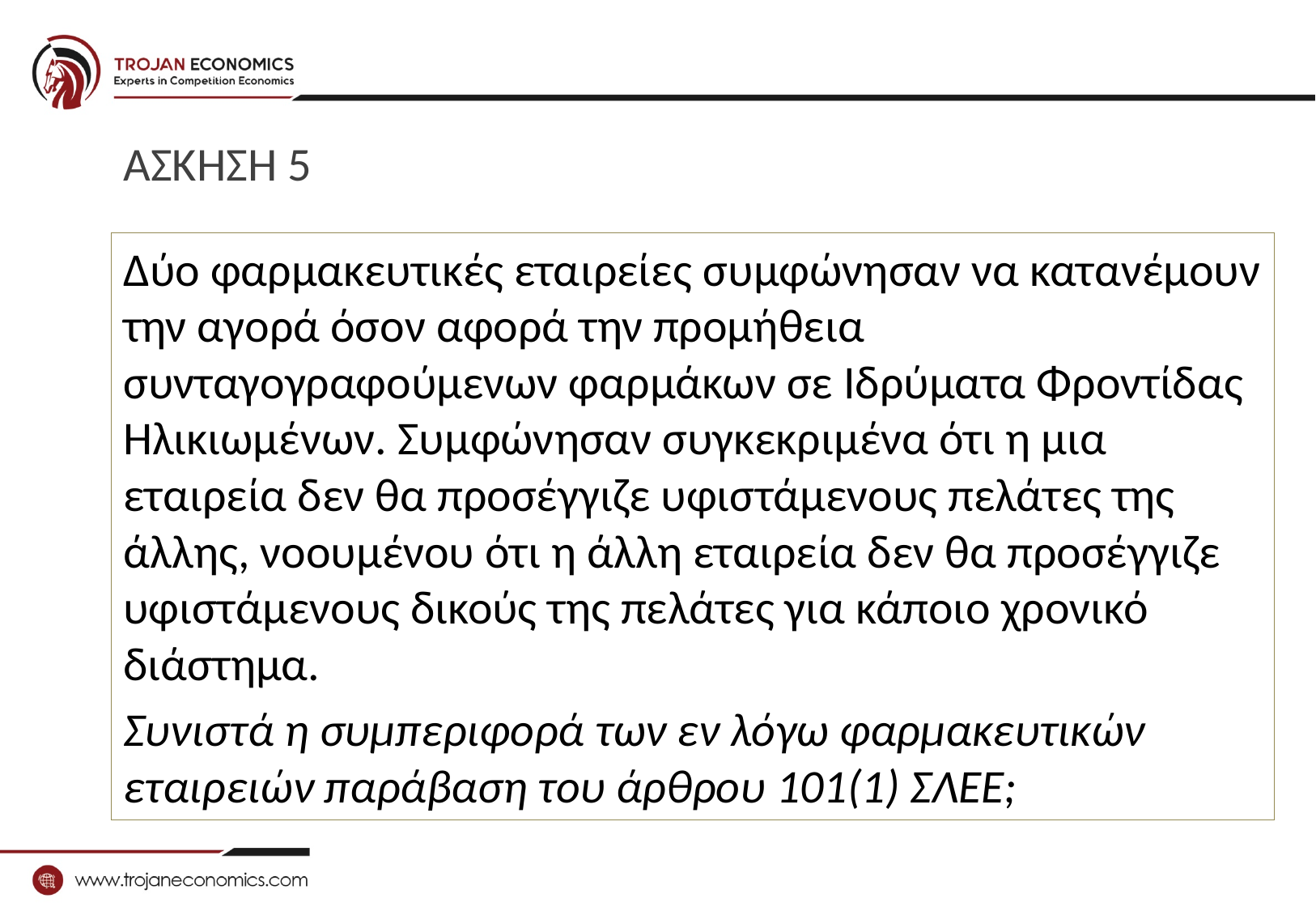

# ΑΣΚΗΣΗ 5
Δύο φαρμακευτικές εταιρείες συμφώνησαν να κατανέμουν την αγορά όσον αφορά την προμήθεια συνταγογραφούμενων φαρμάκων σε Ιδρύματα Φροντίδας Ηλικιωμένων. Συμφώνησαν συγκεκριμένα ότι η μια εταιρεία δεν θα προσέγγιζε υφιστάμενους πελάτες της άλλης, νοουμένου ότι η άλλη εταιρεία δεν θα προσέγγιζε υφιστάμενους δικούς της πελάτες για κάποιο χρονικό διάστημα.
Συνιστά η συμπεριφορά των εν λόγω φαρμακευτικών εταιρειών παράβαση του άρθρου 101(1) ΣΛΕΕ;